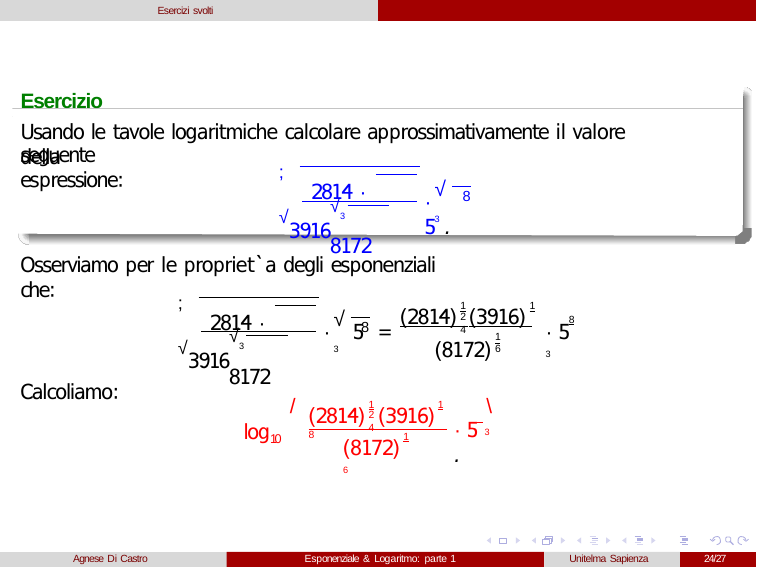

Esercizi svolti

Esercizio

Usando le tavole logaritmiche calcolare approssimativamente il valore della
seguente espressione:
; 2814 · √3916

√3

8
·	5 .
√3  8172

Osserviamo per le propriet`a degli esponenziali che:
; 2814 · √3916

1
1
(2814)  (3916)

√3
2	4

8

8
·	5  =
· 5 3

√3  8172
1
6

(8172)

Calcoliamo:
/
\
1
1
(2814)  (3916)	8
2	4

log10
· 5 3	.

1

(8172) 6

Agnese Di Castro
Esponenziale & Logaritmo: parte 1
Unitelma Sapienza
24/27